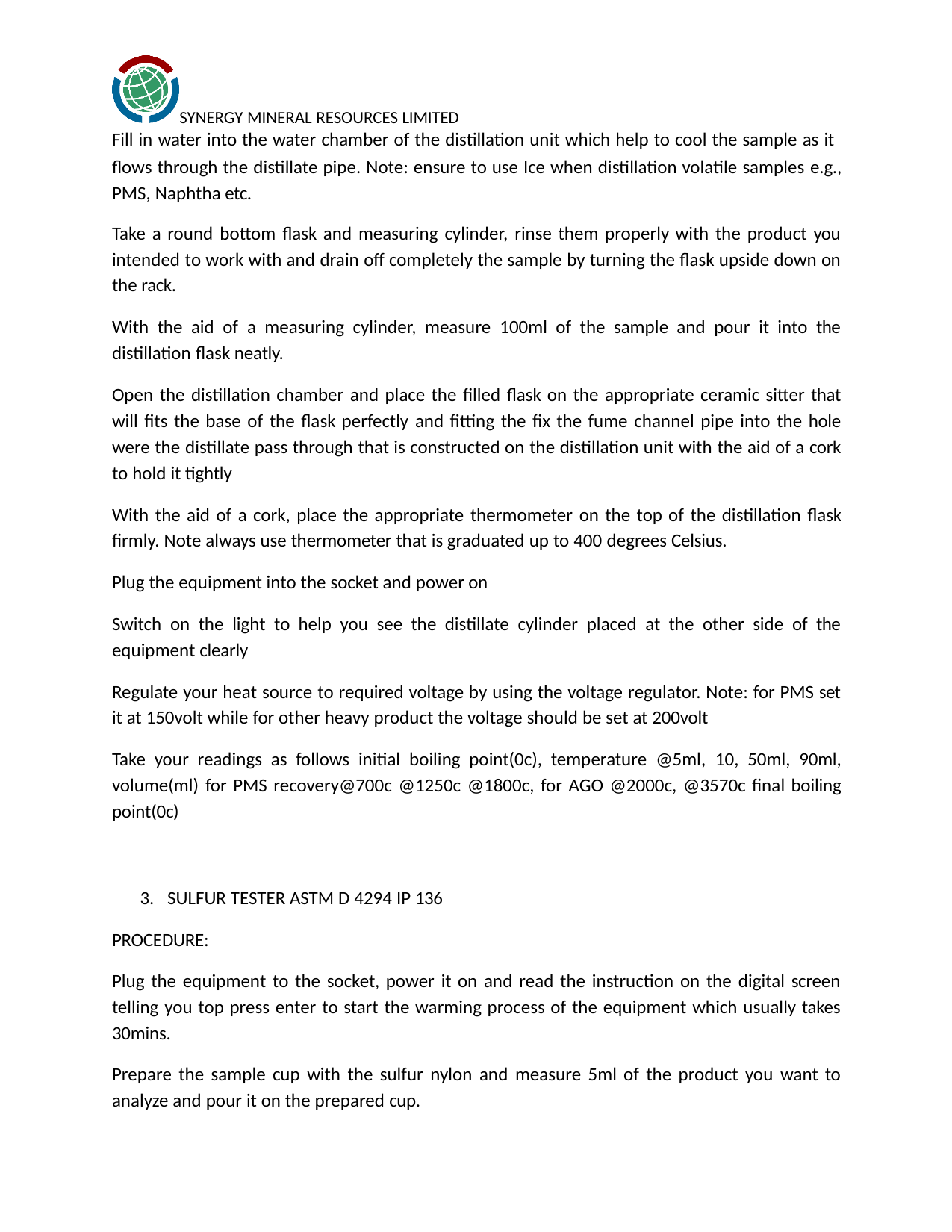

SYNERGY MINERAL RESOURCES LIMITED
Fill in water into the water chamber of the distillation unit which help to cool the sample as it
flows through the distillate pipe. Note: ensure to use Ice when distillation volatile samples e.g., PMS, Naphtha etc.
Take a round bottom flask and measuring cylinder, rinse them properly with the product you intended to work with and drain off completely the sample by turning the flask upside down on the rack.
With the aid of a measuring cylinder, measure 100ml of the sample and pour it into the distillation flask neatly.
Open the distillation chamber and place the filled flask on the appropriate ceramic sitter that will fits the base of the flask perfectly and fitting the fix the fume channel pipe into the hole were the distillate pass through that is constructed on the distillation unit with the aid of a cork to hold it tightly
With the aid of a cork, place the appropriate thermometer on the top of the distillation flask firmly. Note always use thermometer that is graduated up to 400 degrees Celsius.
Plug the equipment into the socket and power on
Switch on the light to help you see the distillate cylinder placed at the other side of the equipment clearly
Regulate your heat source to required voltage by using the voltage regulator. Note: for PMS set it at 150volt while for other heavy product the voltage should be set at 200volt
Take your readings as follows initial boiling point(0c), temperature @5ml, 10, 50ml, 90ml, volume(ml) for PMS recovery@700c @1250c @1800c, for AGO @2000c, @3570c final boiling point(0c)
3.  SULFUR TESTER ASTM D 4294 IP 136
PROCEDURE:
Plug the equipment to the socket, power it on and read the instruction on the digital screen telling you top press enter to start the warming process of the equipment which usually takes 30mins.
Prepare the sample cup with the sulfur nylon and measure 5ml of the product you want to analyze and pour it on the prepared cup.